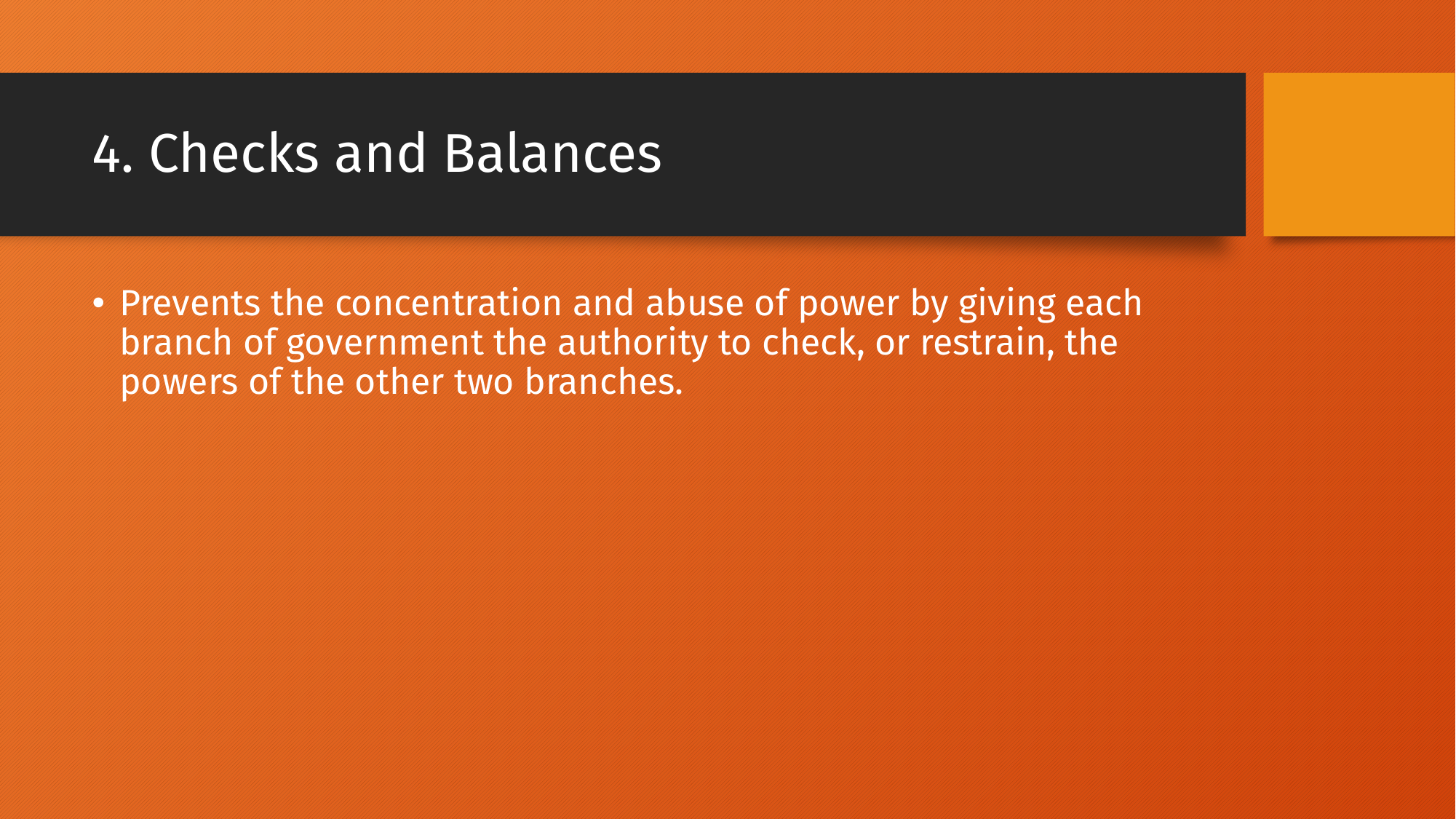

# 4. Checks and Balances
Prevents the concentration and abuse of power by giving each branch of government the authority to check, or restrain, the powers of the other two branches.